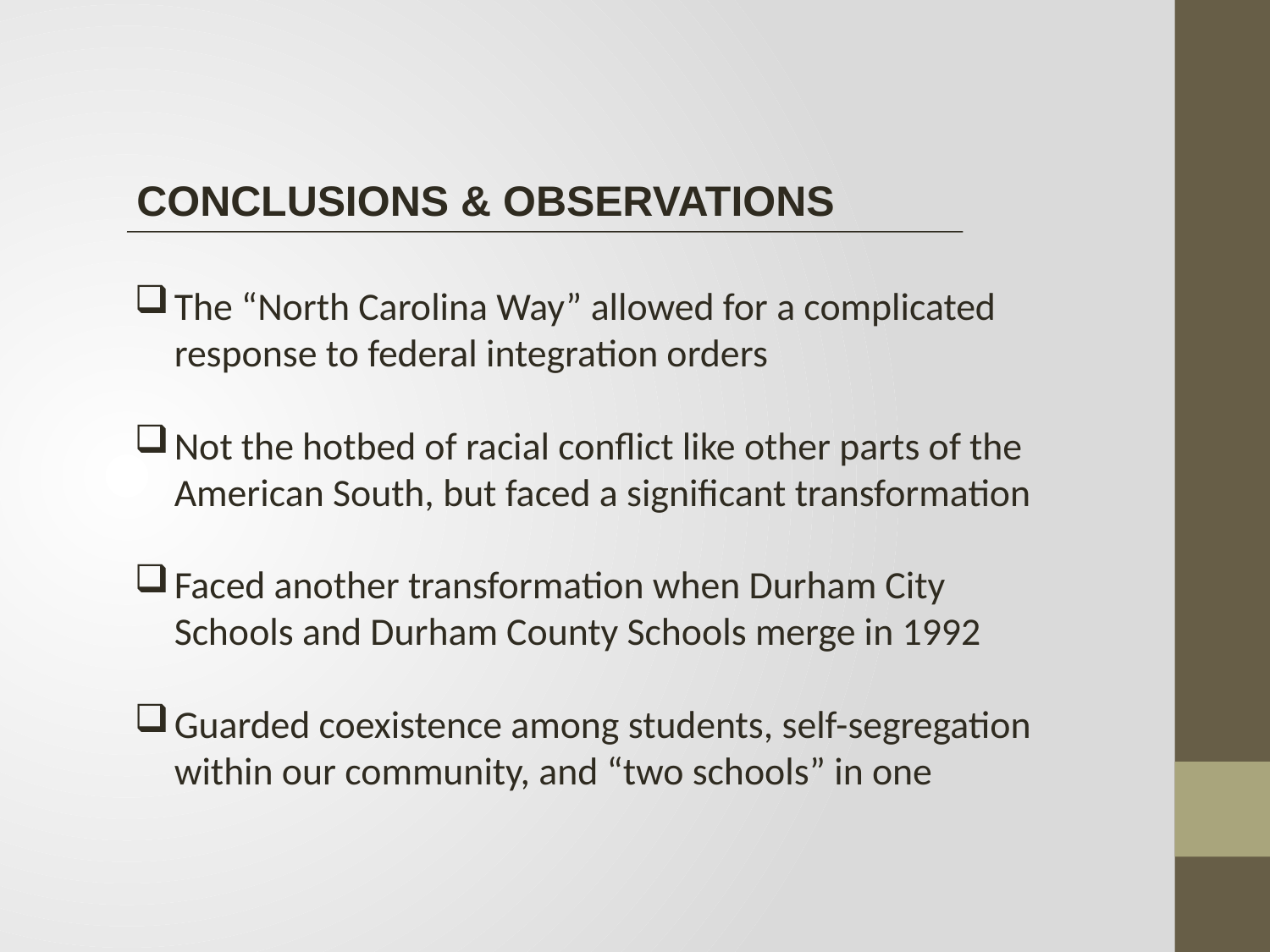

CONCLUSIONS & OBSERVATIONS

The “North Carolina Way” allowed for a complicated response to federal integration orders

Not the hotbed of racial conflict like other parts of the American South, but faced a significant transformation

Faced another transformation when Durham City Schools and Durham County Schools merge in 1992

Guarded coexistence among students, self-segregation within our community, and “two schools” in one